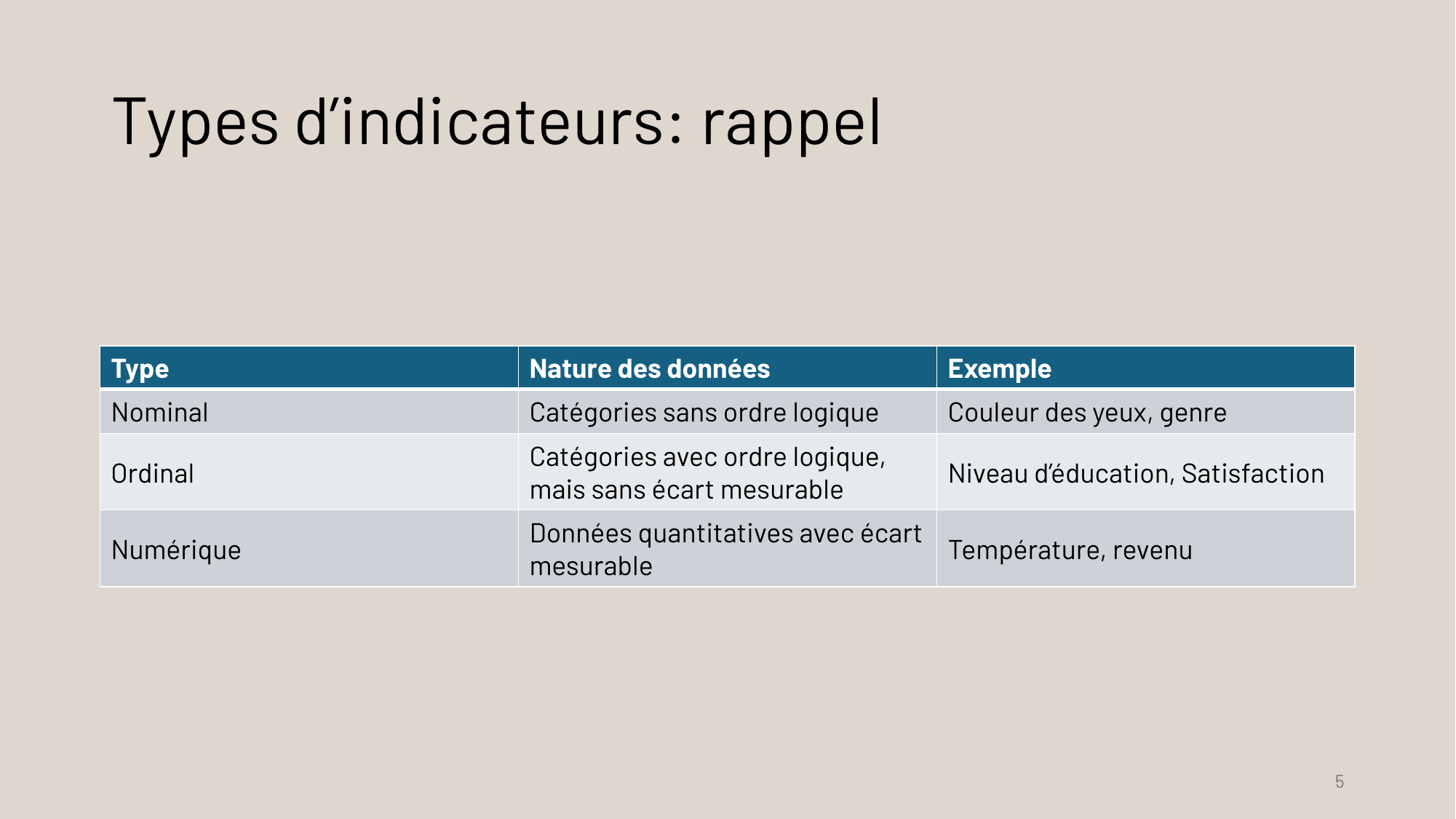

# Types d’indicateurs: rappel
| Type | Nature des données | Exemple |
| --- | --- | --- |
| Nominal | Catégories sans ordre logique | Couleur des yeux, genre |
| Ordinal | Catégories avec ordre logique, mais sans écart mesurable | Niveau d’éducation, Satisfaction |
| Numérique | Données quantitatives avec écart mesurable | Température, revenu |
5